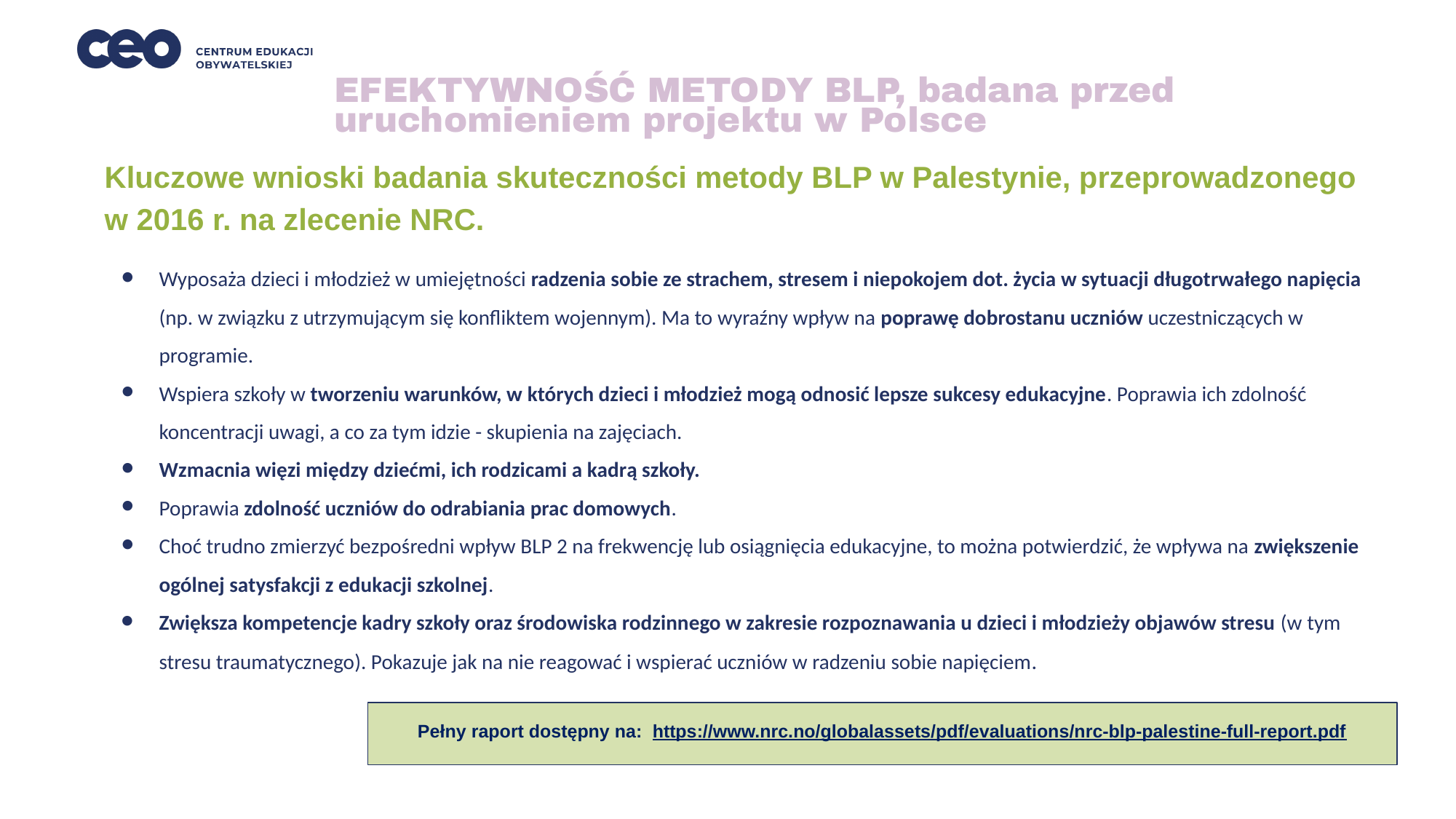

EFEKTYWNOŚĆ METODY BLP, badana przed uruchomieniem projektu w Polsce

Kluczowe wnioski badania skuteczności metody BLP w Palestynie, przeprowadzonego w 2016 r. na zlecenie NRC.

Wyposaża dzieci i młodzież w umiejętności radzenia sobie ze strachem, stresem i niepokojem dot. życia w sytuacji długotrwałego napięcia (np. w związku z utrzymującym się konfliktem wojennym). Ma to wyraźny wpływ na poprawę dobrostanu uczniów uczestniczących w programie.
Wspiera szkoły w tworzeniu warunków, w których dzieci i młodzież mogą odnosić lepsze sukcesy edukacyjne. Poprawia ich zdolność koncentracji uwagi, a co za tym idzie - skupienia na zajęciach.
Wzmacnia więzi między dziećmi, ich rodzicami a kadrą szkoły.
Poprawia zdolność uczniów do odrabiania prac domowych.
Choć trudno zmierzyć bezpośredni wpływ BLP 2 na frekwencję lub osiągnięcia edukacyjne, to można potwierdzić, że wpływa na zwiększenie ogólnej satysfakcji z edukacji szkolnej.
Zwiększa kompetencje kadry szkoły oraz środowiska rodzinnego w zakresie rozpoznawania u dzieci i młodzieży objawów stresu (w tym stresu traumatycznego). Pokazuje jak na nie reagować i wspierać uczniów w radzeniu sobie napięciem.
Pełny raport dostępny na:  https://www.nrc.no/globalassets/pdf/evaluations/nrc-blp-palestine-full-report.pdf